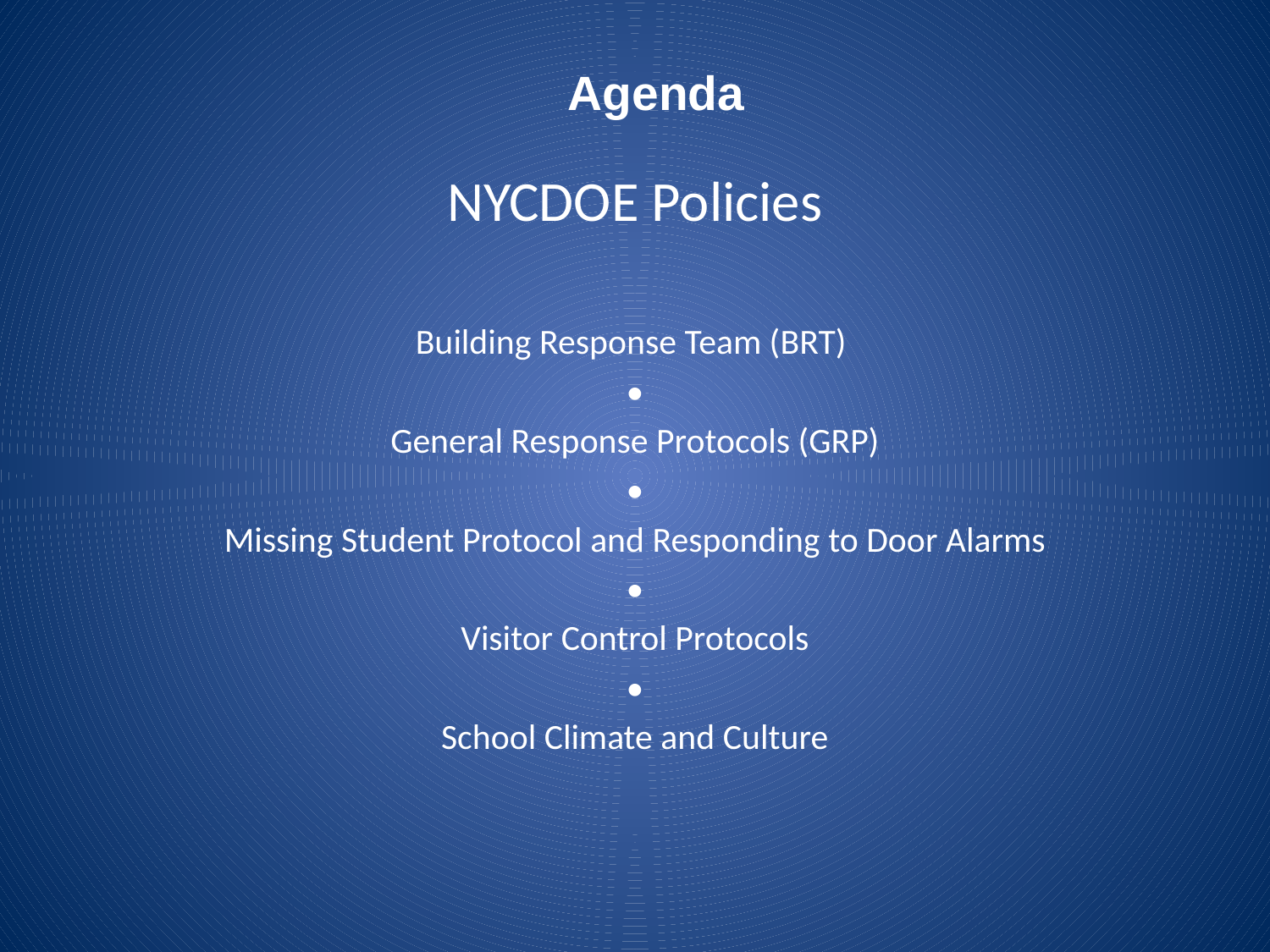

# Agenda
NYCDOE Policies

Building Response Team (BRT)
•
General Response Protocols (GRP)
•
Missing Student Protocol and Responding to Door Alarms
•
Visitor Control Protocols
•
School Climate and Culture